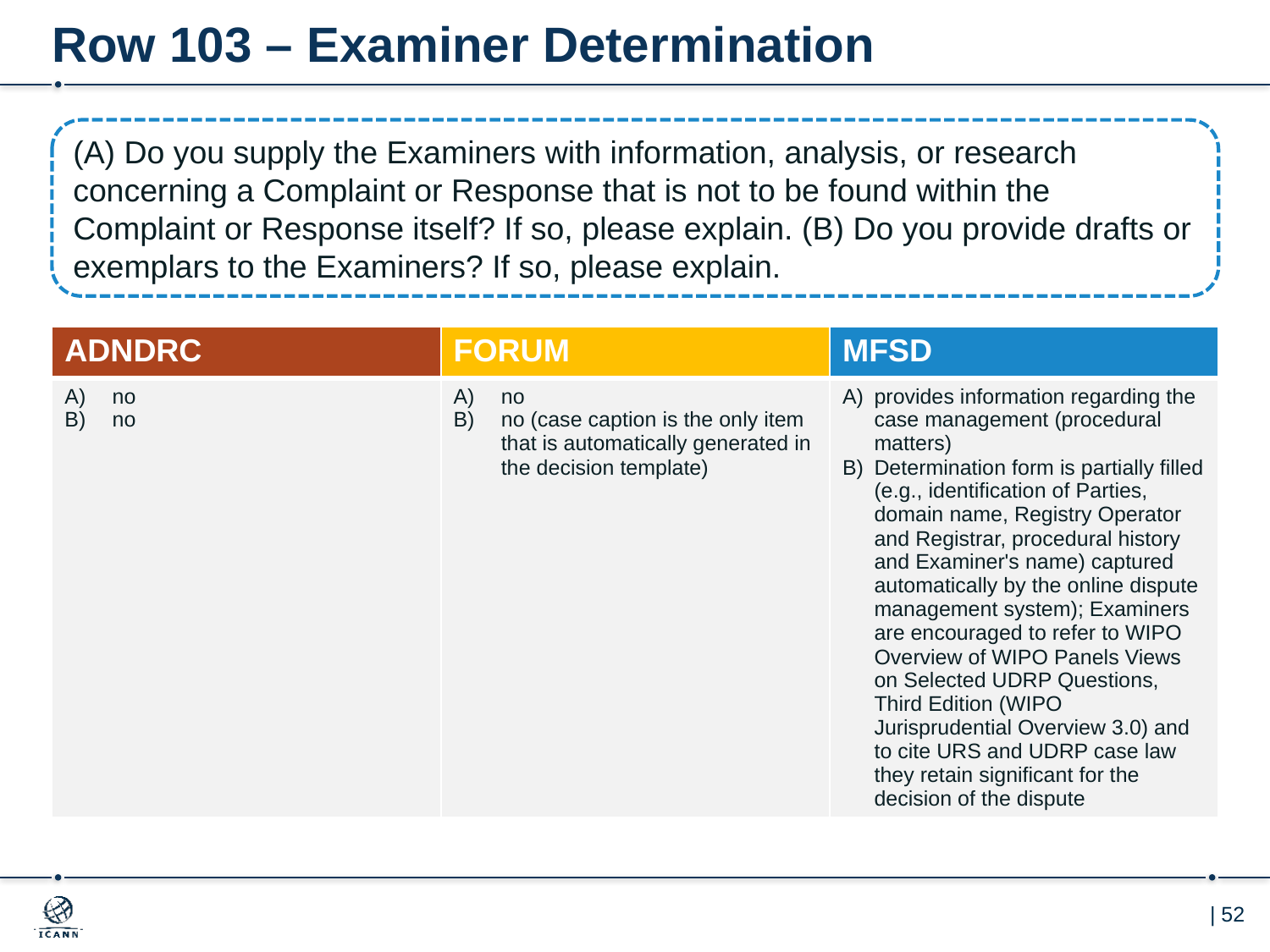

# Row 103 – Examiner Determination
(A) Do you supply the Examiners with information, analysis, or research concerning a Complaint or Response that is not to be found within the Complaint or Response itself? If so, please explain. (B) Do you provide drafts or exemplars to the Examiners? If so, please explain.
| ADNDRC | FORUM | MFSD |
| --- | --- | --- |
| no no | no no (case caption is the only item that is automatically generated in the decision template) | provides information regarding the case management (procedural matters) Determination form is partially filled (e.g., identification of Parties, domain name, Registry Operator and Registrar, procedural history and Examiner's name) captured automatically by the online dispute management system); Examiners are encouraged to refer to WIPO Overview of WIPO Panels Views on Selected UDRP Questions, Third Edition (WIPO Jurisprudential Overview 3.0) and to cite URS and UDRP case law they retain significant for the decision of the dispute |